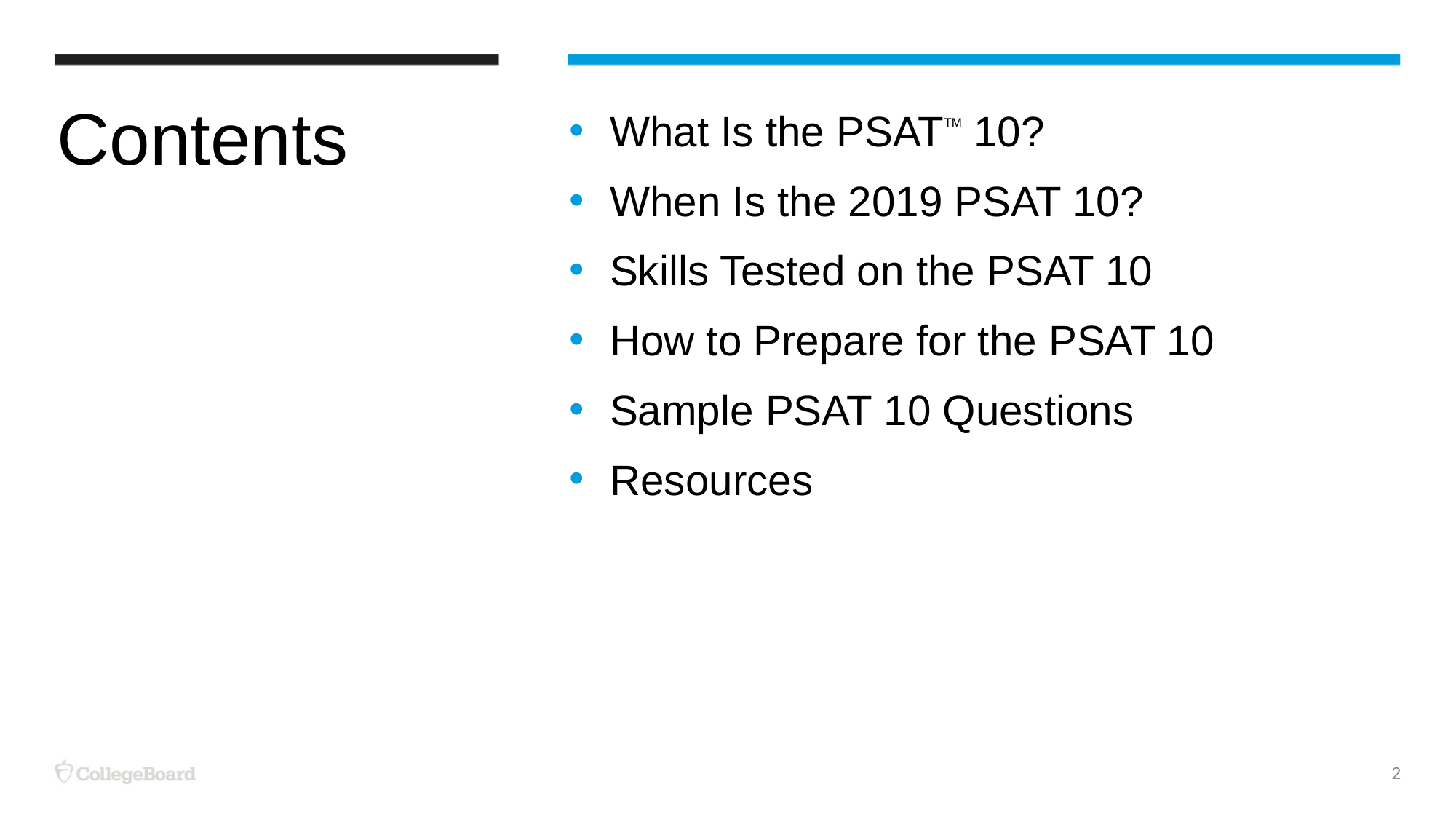

What Is the PSATTM 10?
When Is the 2019 PSAT 10?
Skills Tested on the PSAT 10
How to Prepare for the PSAT 10
Sample PSAT 10 Questions
Resources
# Contents
2